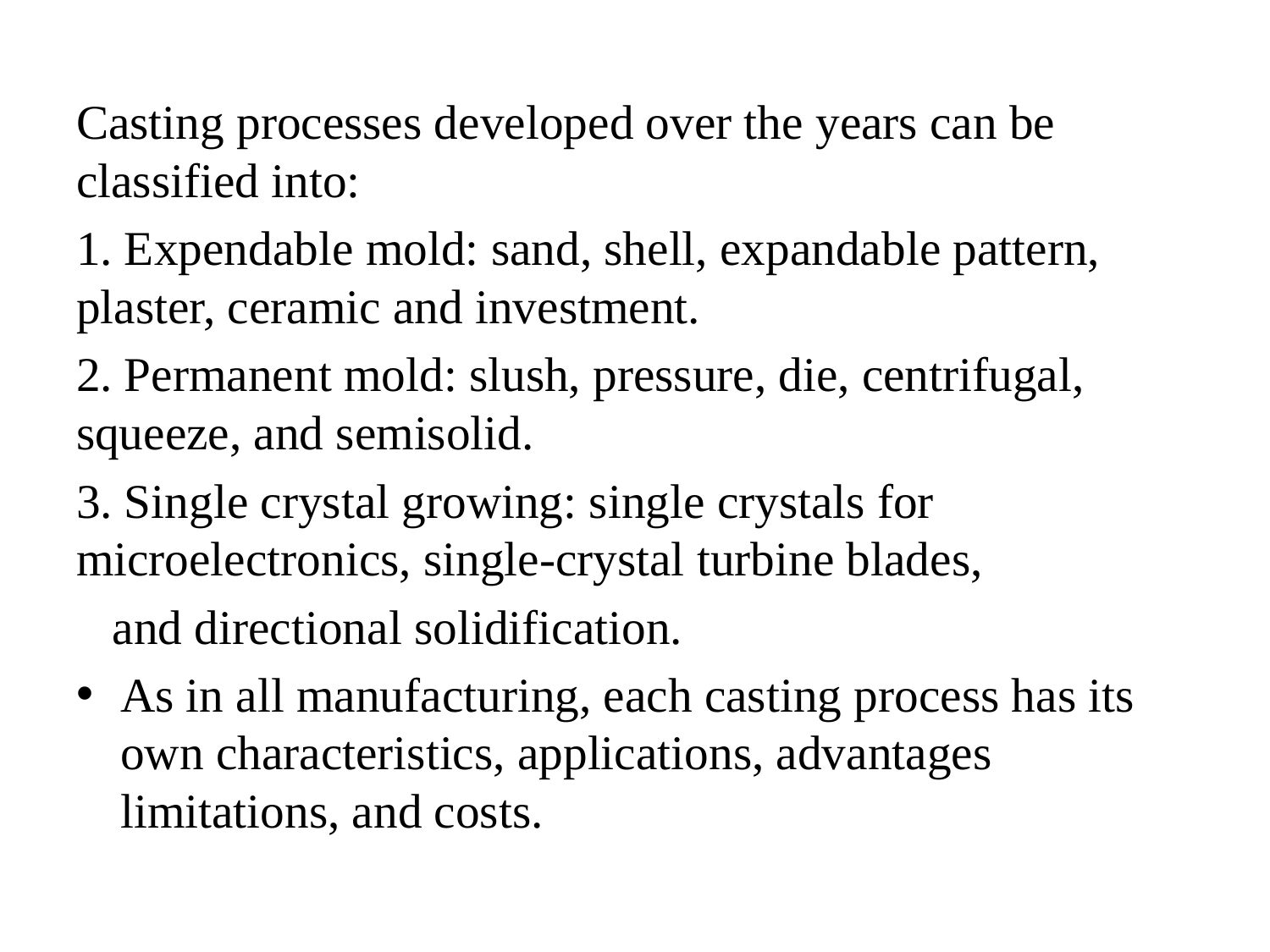

Casting processes developed over the years can be classified into:
1. Expendable mold: sand, shell, expandable pattern, plaster, ceramic and investment.
2. Permanent mold: slush, pressure, die, centrifugal, squeeze, and semisolid.
3. Single crystal growing: single crystals for microelectronics, single-crystal turbine blades,
   and directional solidification.
As in all manufacturing, each casting process has its own characteristics, applications, advantages limitations, and costs.